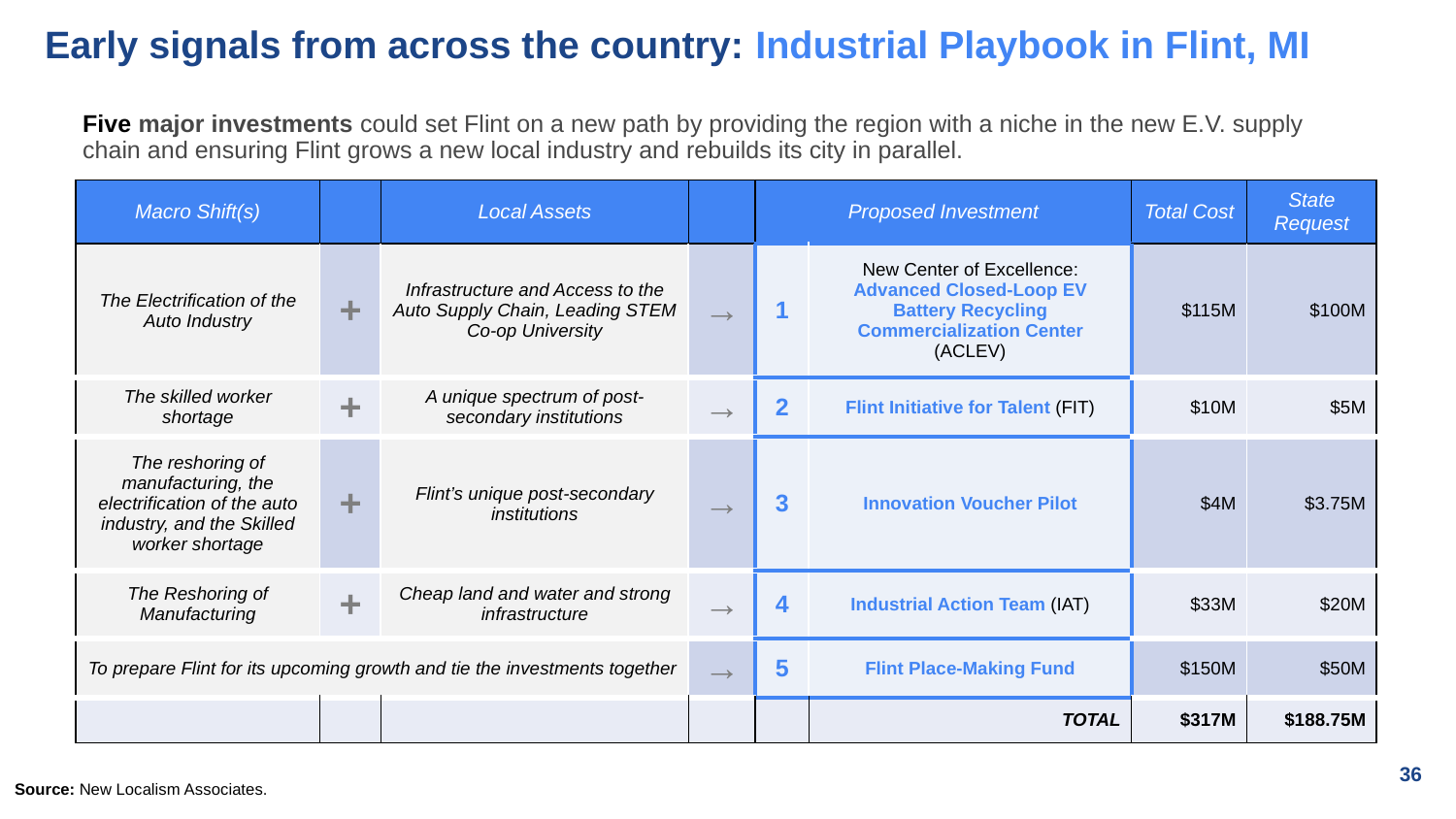

Early signals from across the country: Industrial Playbook in Flint, MI
Five major investments could set Flint on a new path by providing the region with a niche in the new E.V. supply chain and ensuring Flint grows a new local industry and rebuilds its city in parallel.
| Macro Shift(s) |  | Local Assets |  | Proposed Investment |  | Total Cost | State Request |
| --- | --- | --- | --- | --- | --- | --- | --- |
| The Electrification of the Auto Industry | + | Infrastructure and Access to the Auto Supply Chain, Leading STEM Co-op University | → | 1 | New Center of Excellence: Advanced Closed-Loop EV Battery Recycling Commercialization Center (ACLEV) | $115M | $100M |
| The skilled worker shortage | + | A unique spectrum of post-secondary institutions | → | 2 | Flint Initiative for Talent (FIT) | $10M | $5M |
| The reshoring of manufacturing, the electrification of the auto industry, and the Skilled worker shortage | + | Flint’s unique post-secondary institutions | → | 3 | Innovation Voucher Pilot | $4M | $3.75M |
| The Reshoring of Manufacturing | + | Cheap land and water and strong infrastructure | → | 4 | Industrial Action Team (IAT) | $33M | $20M |
| To prepare Flint for its upcoming growth and tie the investments together |  |  | → | 5 | Flint Place-Making Fund | $150M | $50M |
|  |  |  |  |  | TOTAL | $317M | $188.75M |
36
Source: New Localism Associates.